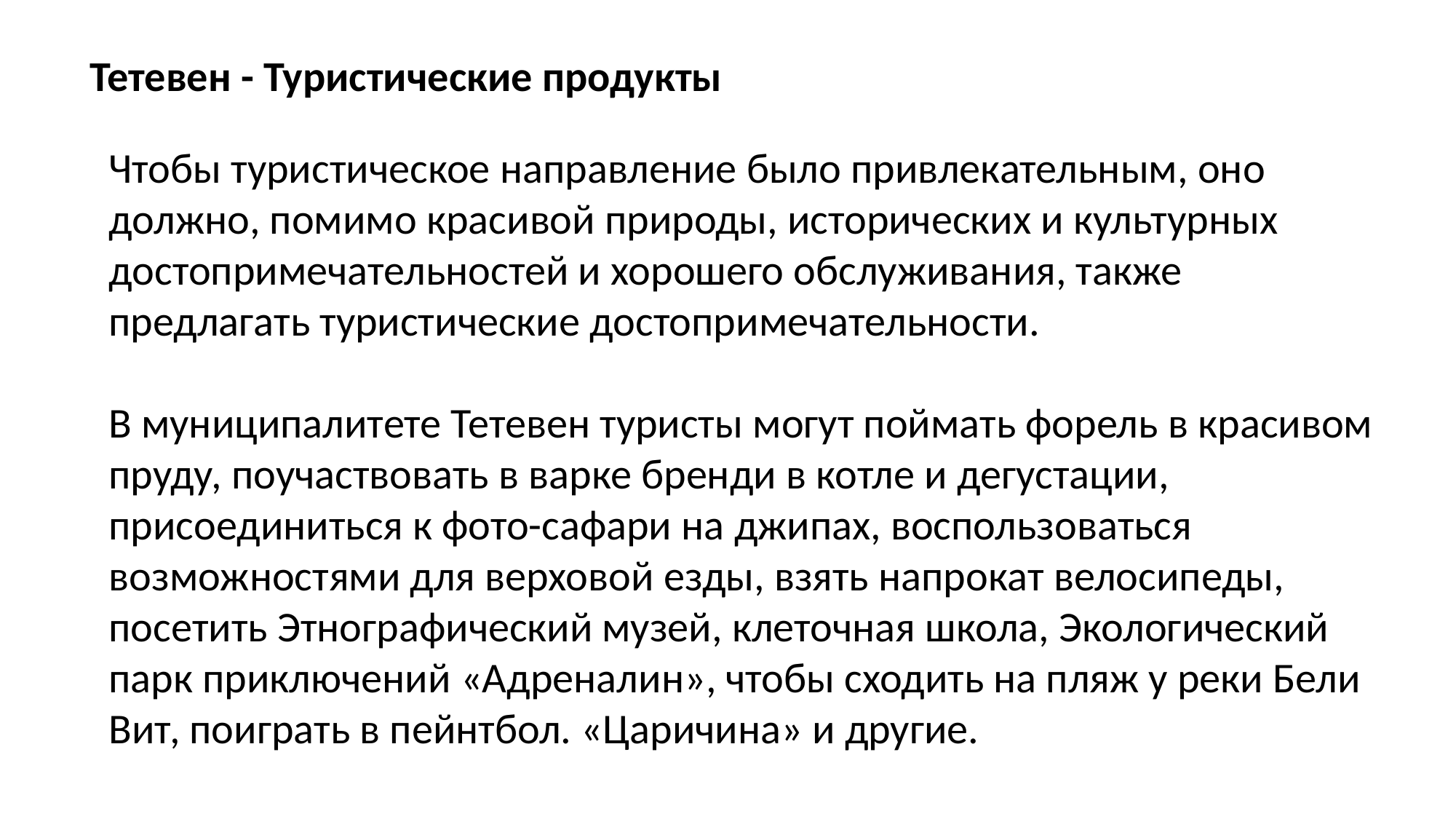

Тетевен - Туристические продукты
Чтобы туристическое направление было привлекательным, оно должно, помимо красивой природы, исторических и культурных достопримечательностей и хорошего обслуживания, также предлагать туристические достопримечательности.

В муниципалитете Тетевен туристы могут поймать форель в красивом пруду, поучаствовать в варке бренди в котле и дегустации, присоединиться к фото-сафари на джипах, воспользоваться возможностями для верховой езды, взять напрокат велосипеды, посетить Этнографический музей, клеточная школа, Экологический парк приключений «Адреналин», чтобы сходить на пляж у реки Бели Вит, поиграть в пейнтбол. «Царичина» и другие.